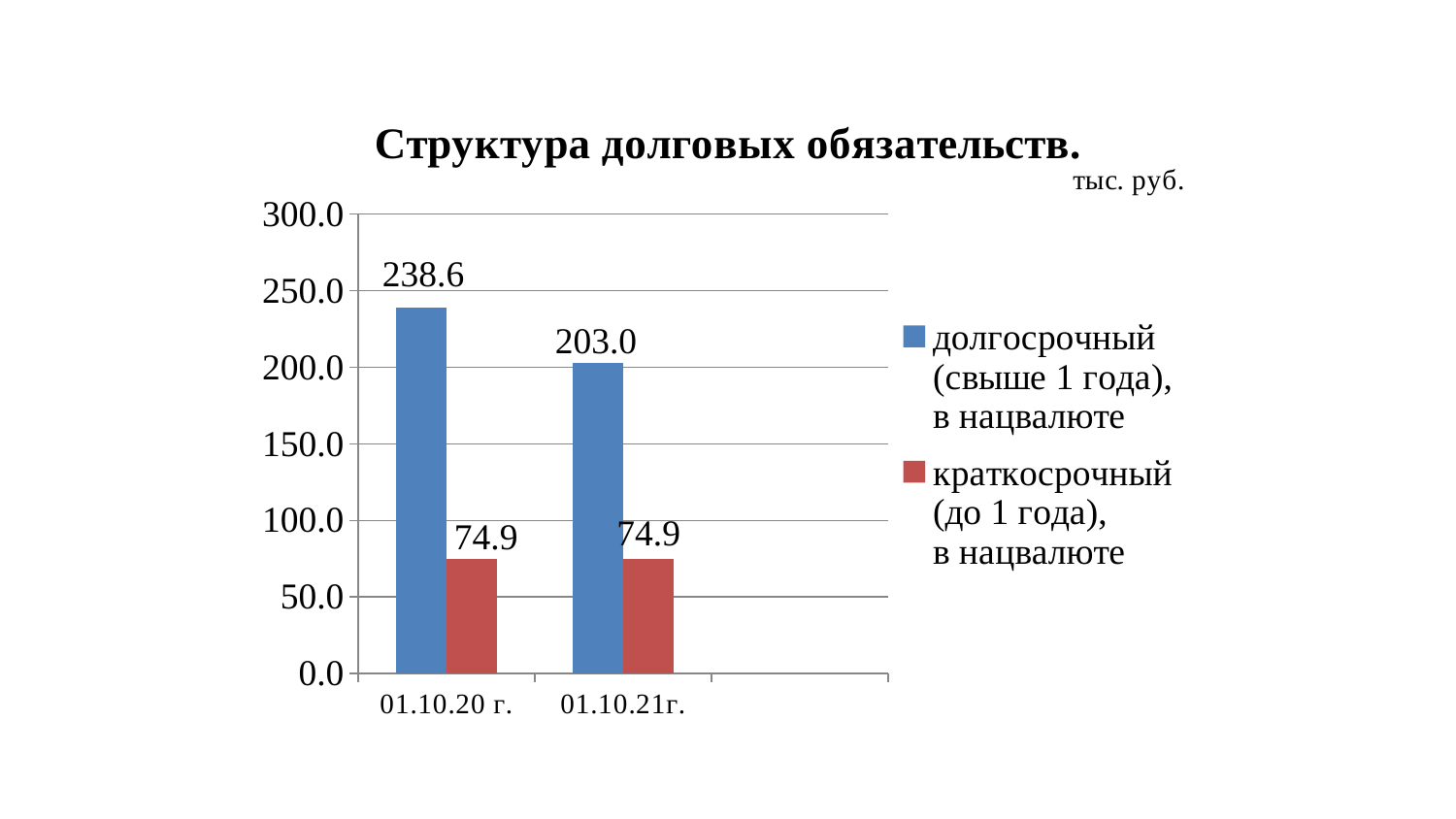

### Chart: Структура долговых обязательств.

| Category | долгосрочный (свыше 1 года),
в нацвалюте  | краткосрочный (до 1 года),
в нацвалюте |
|---|---|---|
| 01.10.20 г. | 238.6 | 74.9 |
| 01.10.21г. | 203.0 | 74.9 |